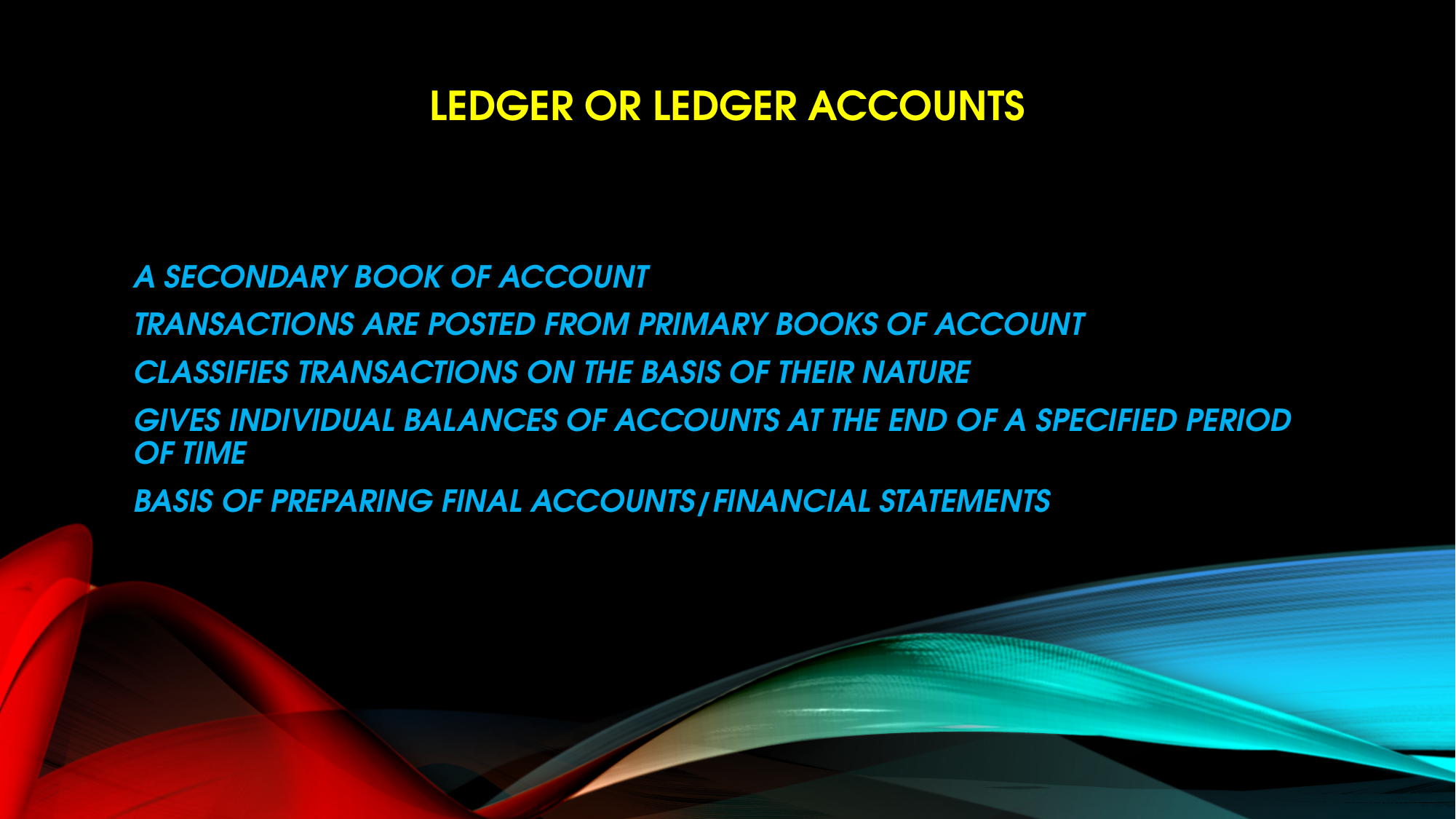

# LEDGER OR LEDGER ACCOUNTS

A SECONDARY BOOK OF ACCOUNT
TRANSACTIONS ARE POSTED FROM PRIMARY BOOKS OF ACCOUNT
CLASSIFIES TRANSACTIONS ON THE BASIS OF THEIR NATURE
GIVES INDIVIDUAL BALANCES OF ACCOUNTS AT THE END OF A SPECIFIED PERIOD OF TIME
BASIS OF PREPARING FINAL ACCOUNTS/FINANCIAL STATEMENTS